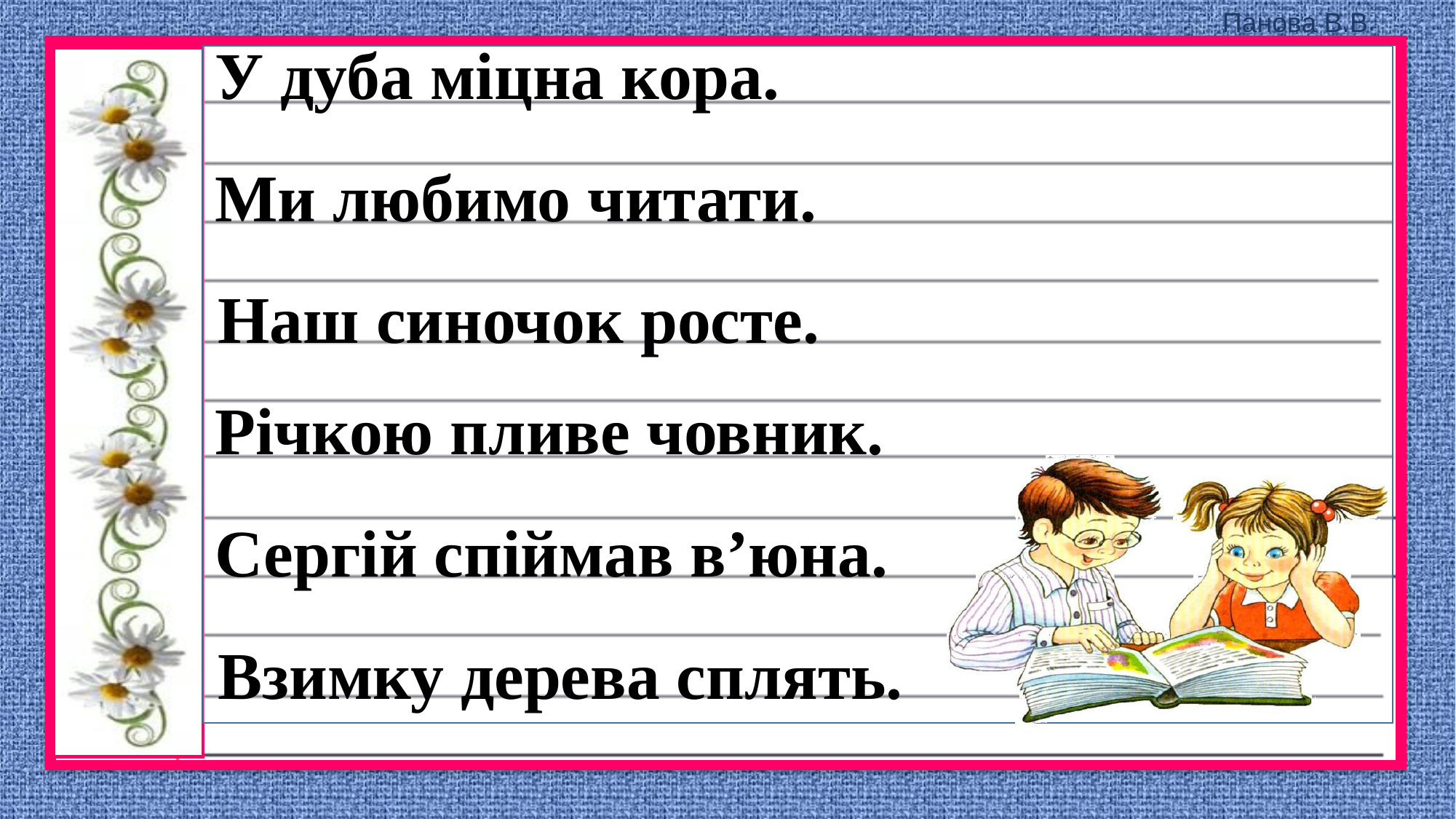

# У дуба міцна кора.
Ми любимо читати.
Наш синочок росте.
Річкою пливе човник.
Сергій спіймав в’юна.
Взимку дерева сплять.